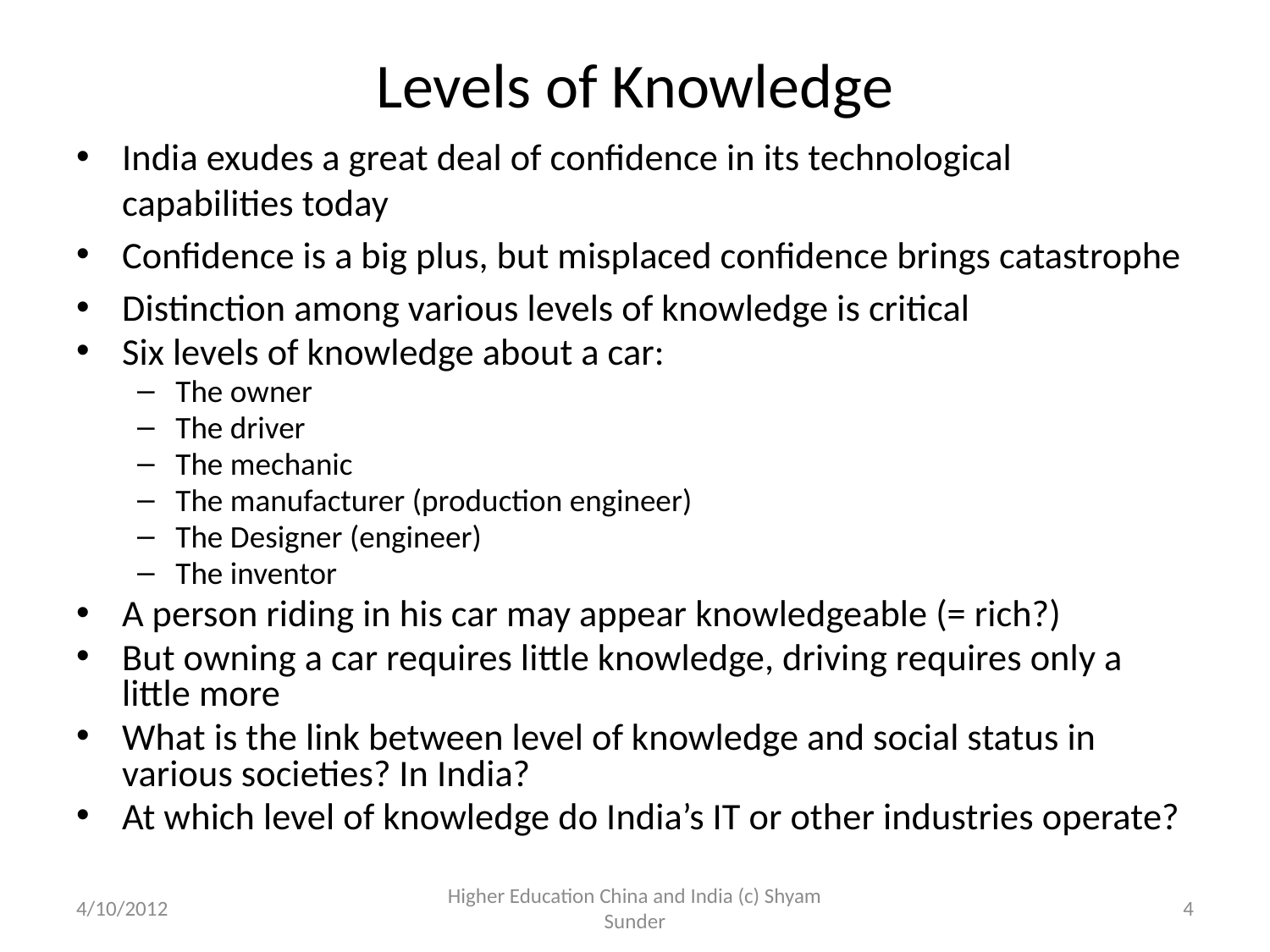

# Levels of Knowledge
India exudes a great deal of confidence in its technological capabilities today
Confidence is a big plus, but misplaced confidence brings catastrophe
Distinction among various levels of knowledge is critical
Six levels of knowledge about a car:
The owner
The driver
The mechanic
The manufacturer (production engineer)
The Designer (engineer)
The inventor
A person riding in his car may appear knowledgeable (= rich?)
But owning a car requires little knowledge, driving requires only a little more
What is the link between level of knowledge and social status in various societies? In India?
At which level of knowledge do India’s IT or other industries operate?
4/10/2012
Higher Education China and India (c) Shyam Sunder
4